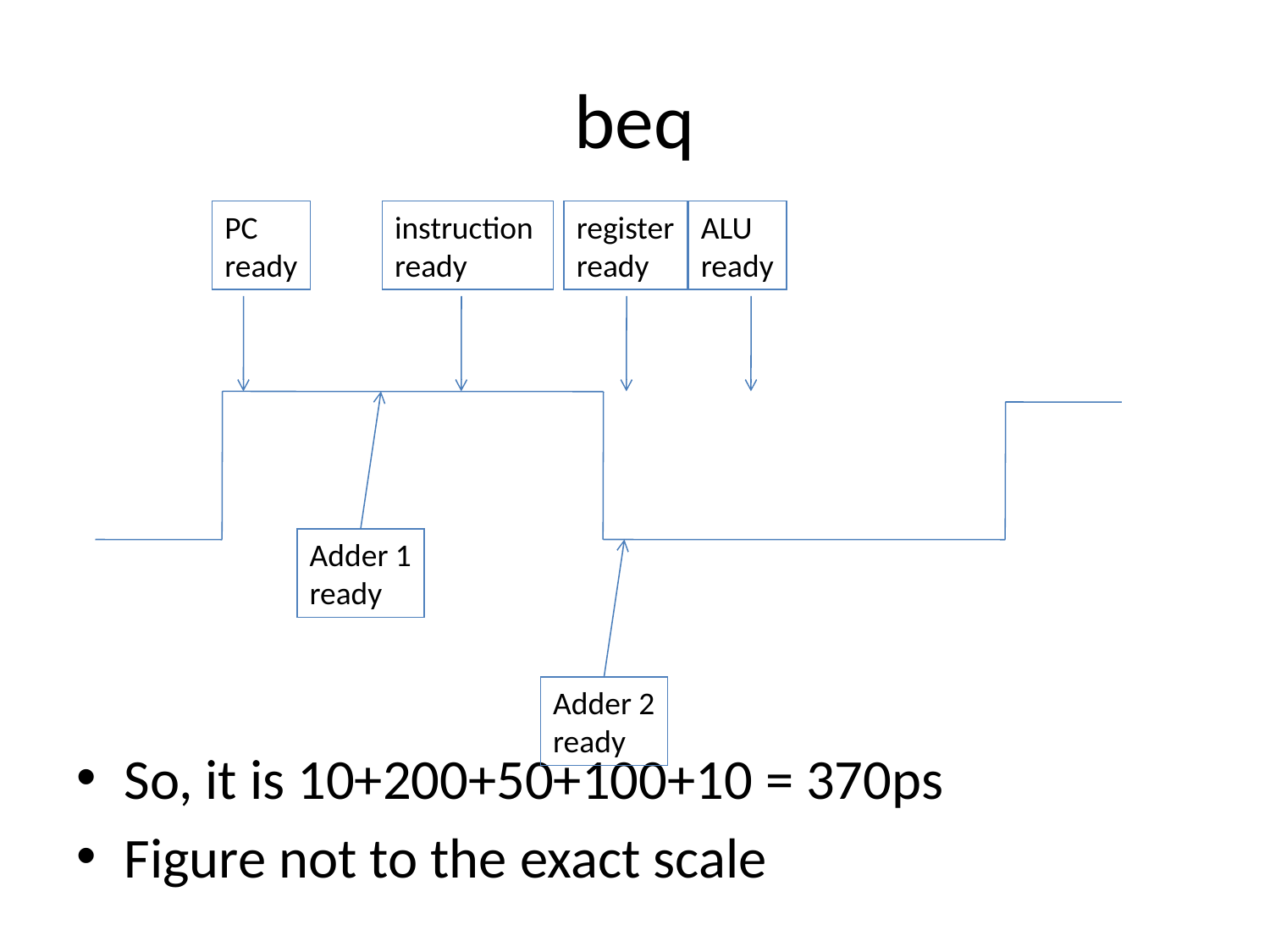

# beq
PC
ready
instruction
ready
register
ready
ALU
ready
Adder 1
ready
Adder 2
ready
So, it is 10+200+50+100+10 = 370ps
Figure not to the exact scale